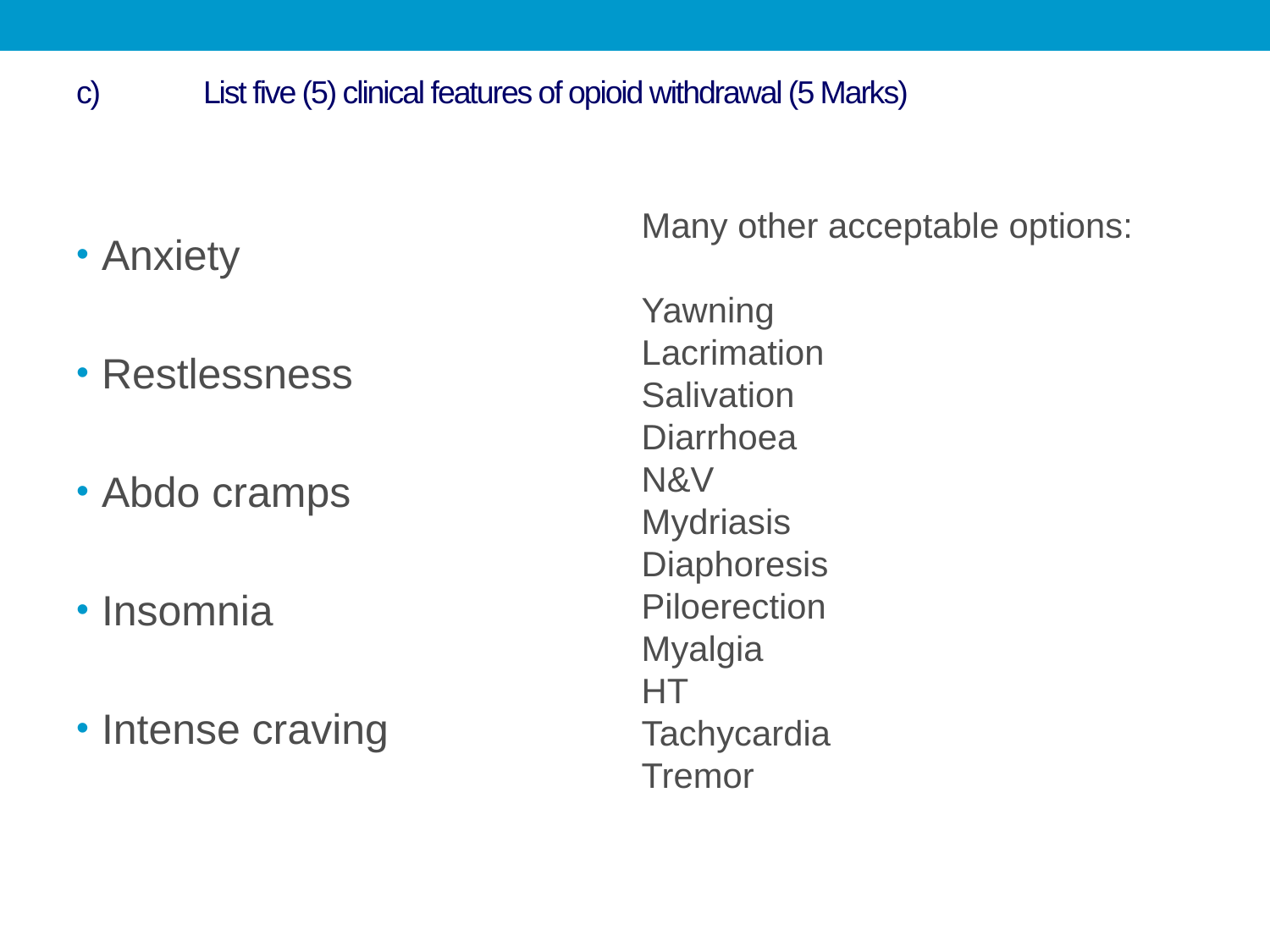

# c)	List five (5) clinical features of opioid withdrawal (5 Marks)

Anxiety

Restlessness

Abdo cramps

Insomnia

Intense craving

Many other acceptable options:

Yawning
Lacrimation
Salivation
Diarrhoea
N&V
Mydriasis
Diaphoresis
Piloerection
Myalgia
HT
Tachycardia
Tremor